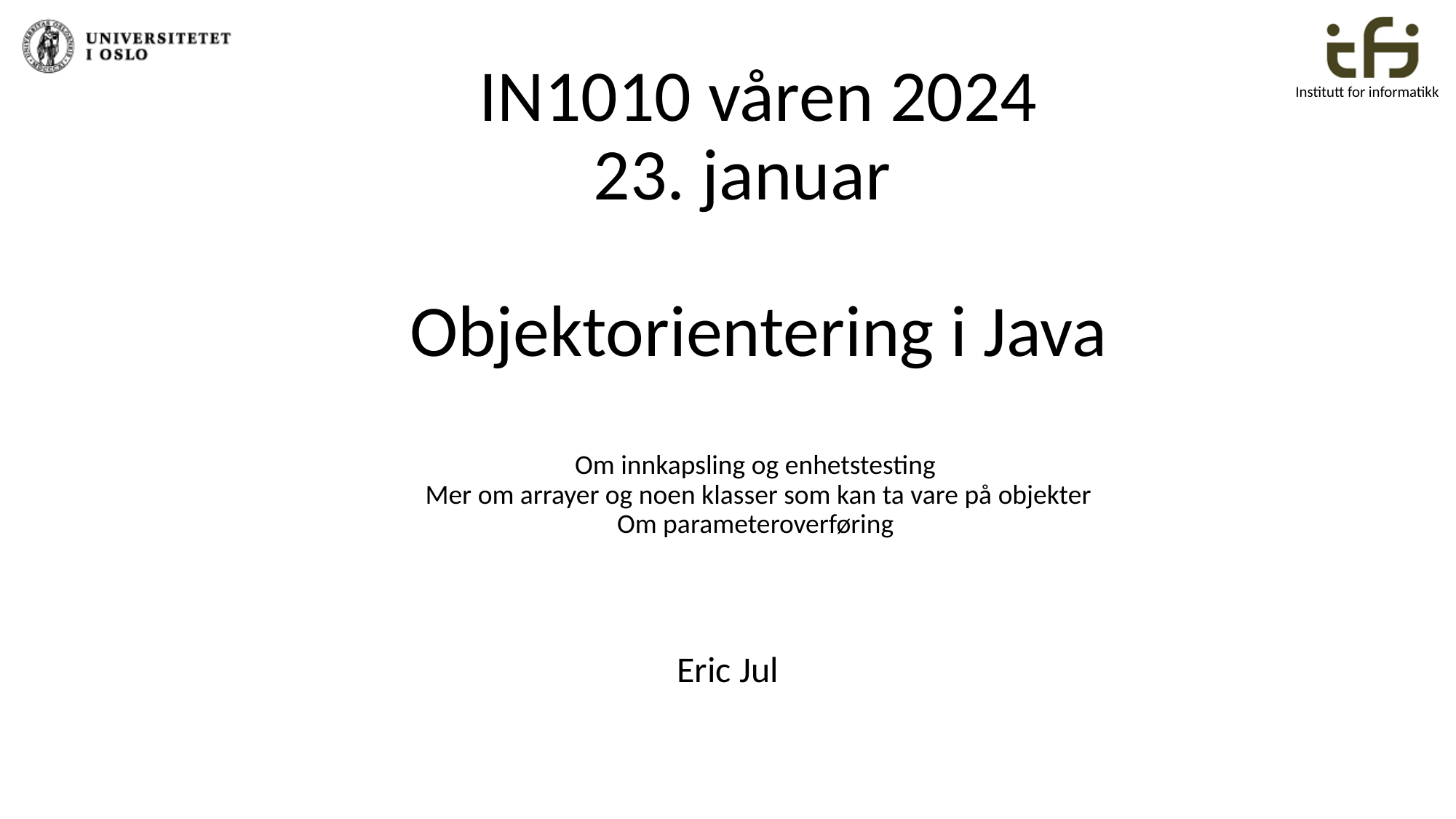

# IN1010 våren 2024 23. januar Objektorientering i Java Om innkapsling og enhetstesting Mer om arrayer og noen klasser som kan ta vare på objekter Om parameteroverføring
Eric Jul